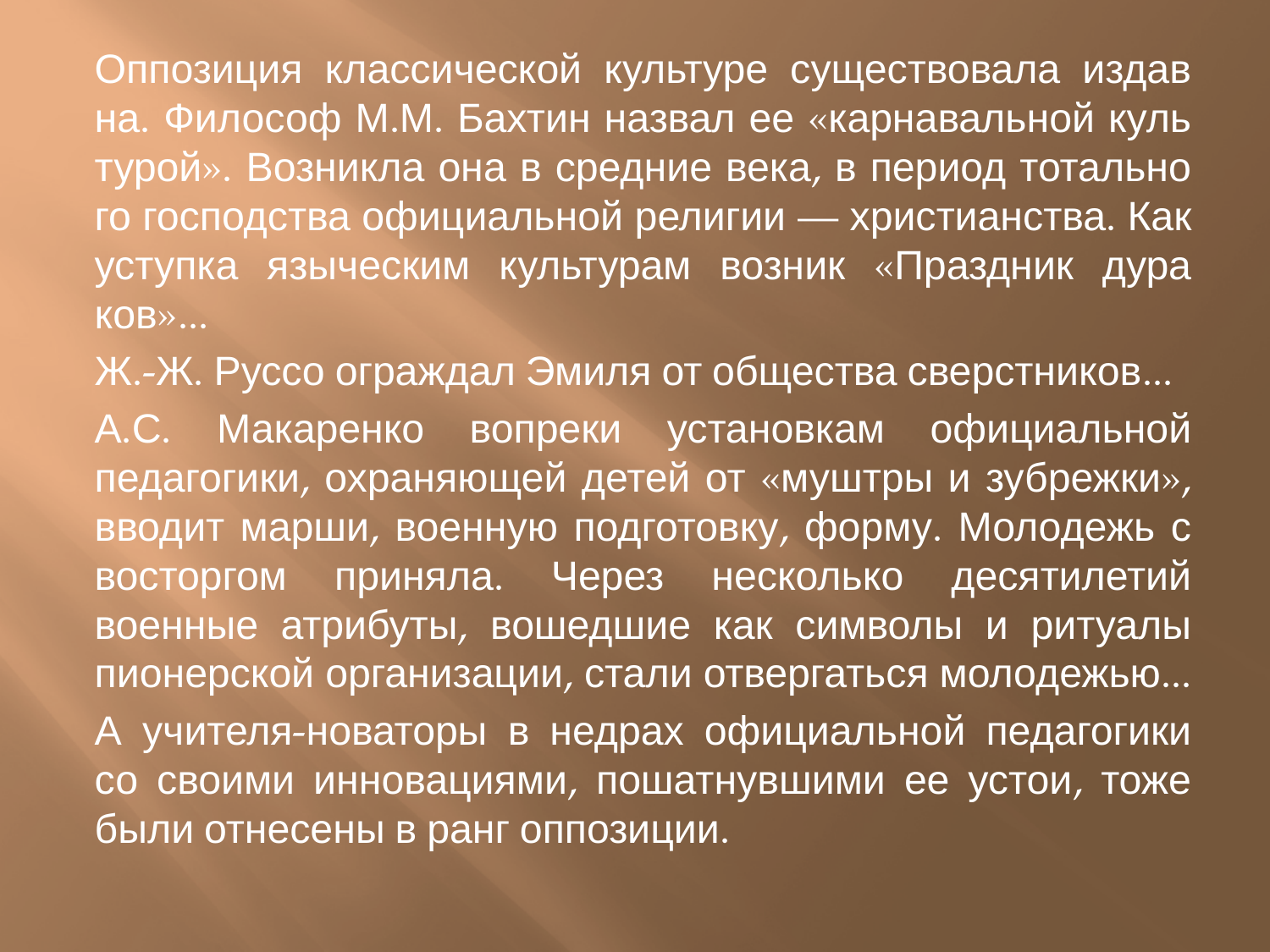

Оппозиция классической культуре существовала издав­на. Философ М.М. Бахтин назвал ее «карнавальной куль­турой». Возникла она в средние века, в период тотально­го господства официальной религии — христианства. Как уступка языческим культурам возник «Праздник дура­ков»...
Ж.-Ж. Руссо ограждал Эмиля от общества сверст­ников...
А.С. Макаренко вопреки установкам официальной педагогики, охраняющей детей от «муштры и зубрежки», вводит марши, военную подготовку, форму. Молодежь с восторгом приняла. Через несколько десятилетий военные атрибуты, вошедшие как символы и ритуалы пионерс­кой организации, стали отвергаться молодежью...
А учи­теля-новаторы в недрах официальной педагогики со сво­ими инновациями, пошатнувшими ее устои, тоже были отнесены в ранг оппозиции.
#